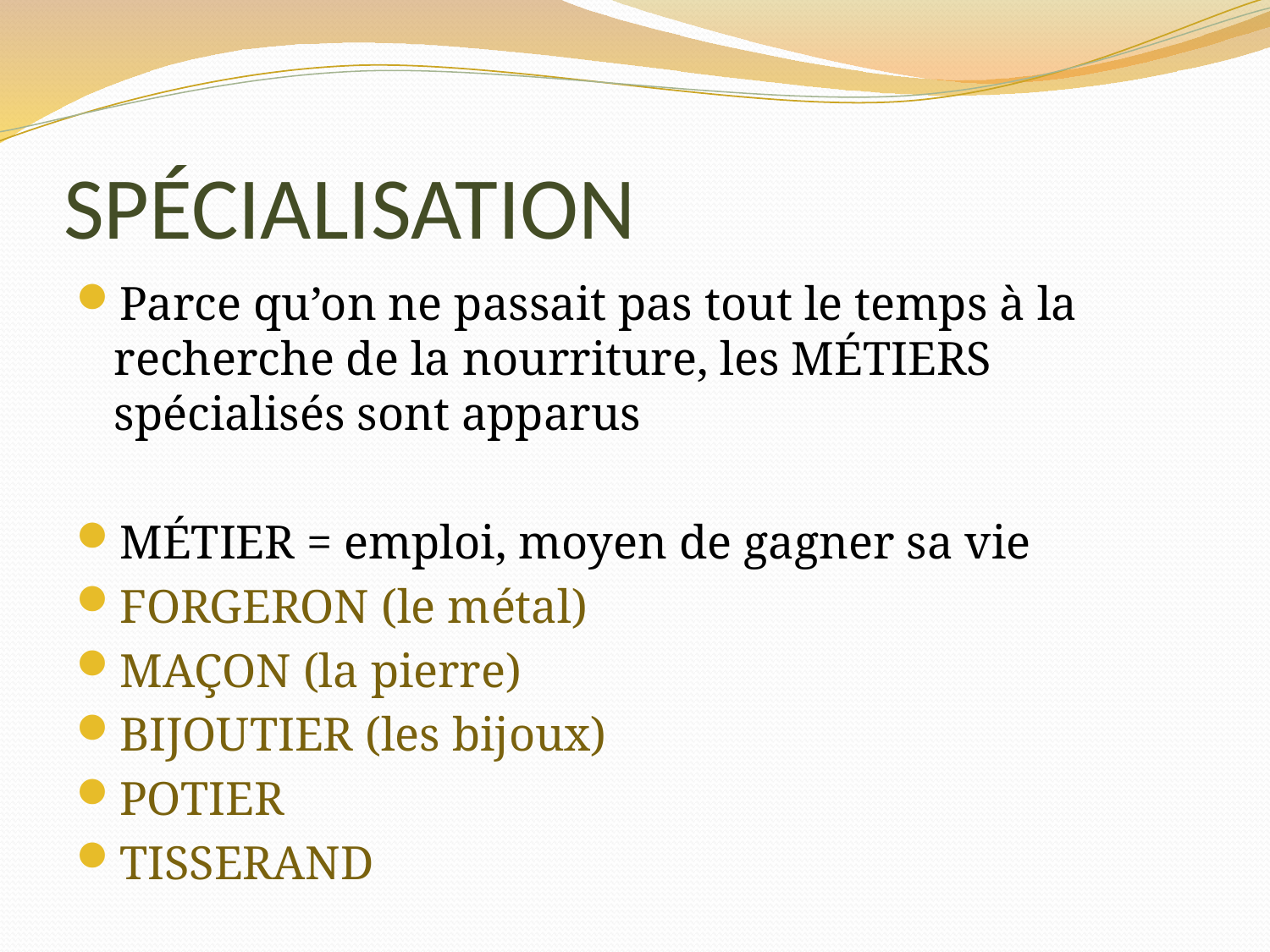

# SPÉCIALISATION
Parce qu’on ne passait pas tout le temps à la recherche de la nourriture, les MÉTIERS spécialisés sont apparus

MÉTIER = emploi, moyen de gagner sa vie
FORGERON (le métal)
MAÇON (la pierre)
BIJOUTIER (les bijoux)
POTIER
TISSERAND